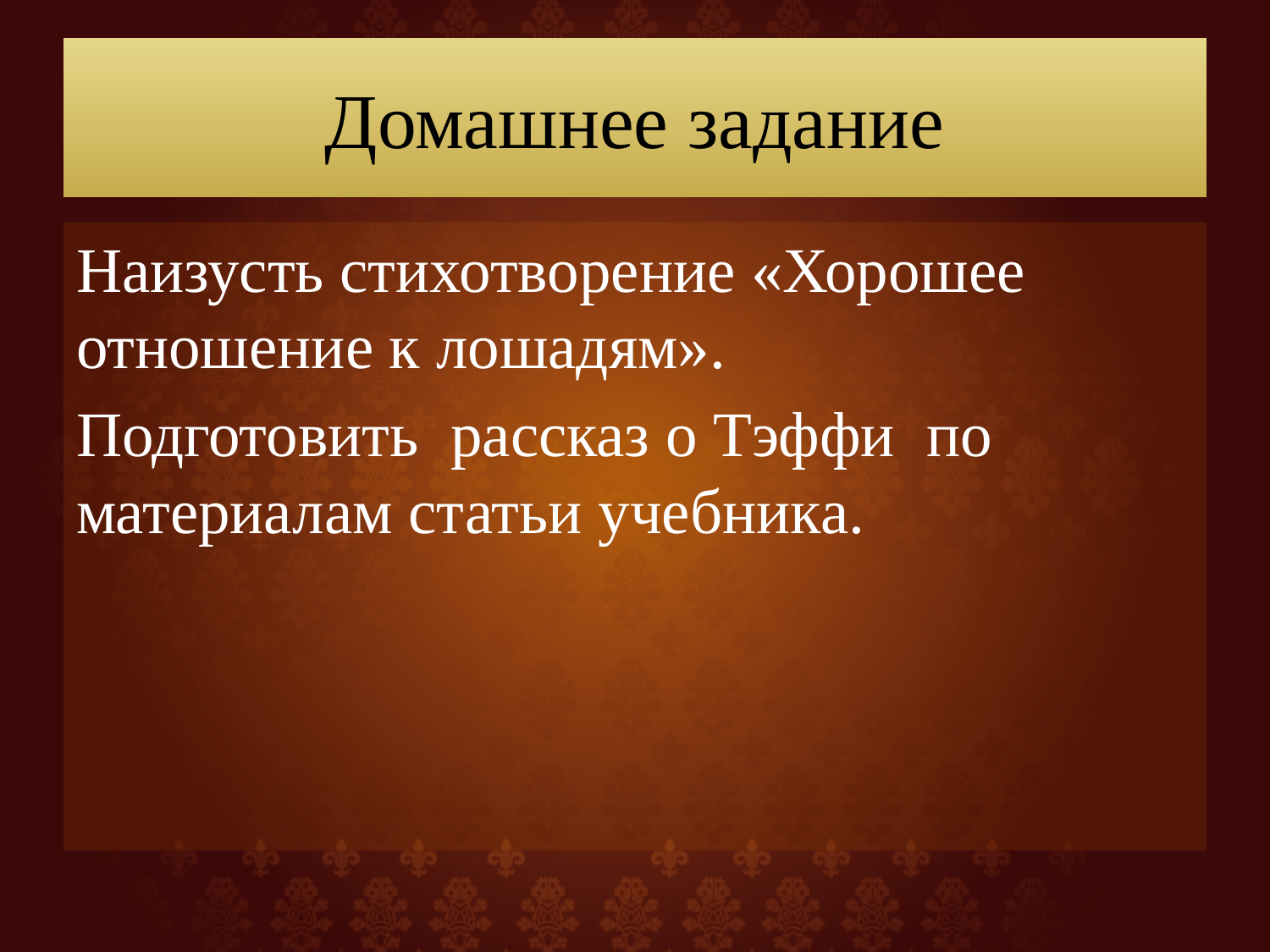

# Домашнее задание
Наизусть стихотворение «Хорошее отношение к лошадям».
Подготовить  рассказ о Тэффи  по материалам статьи учебника.